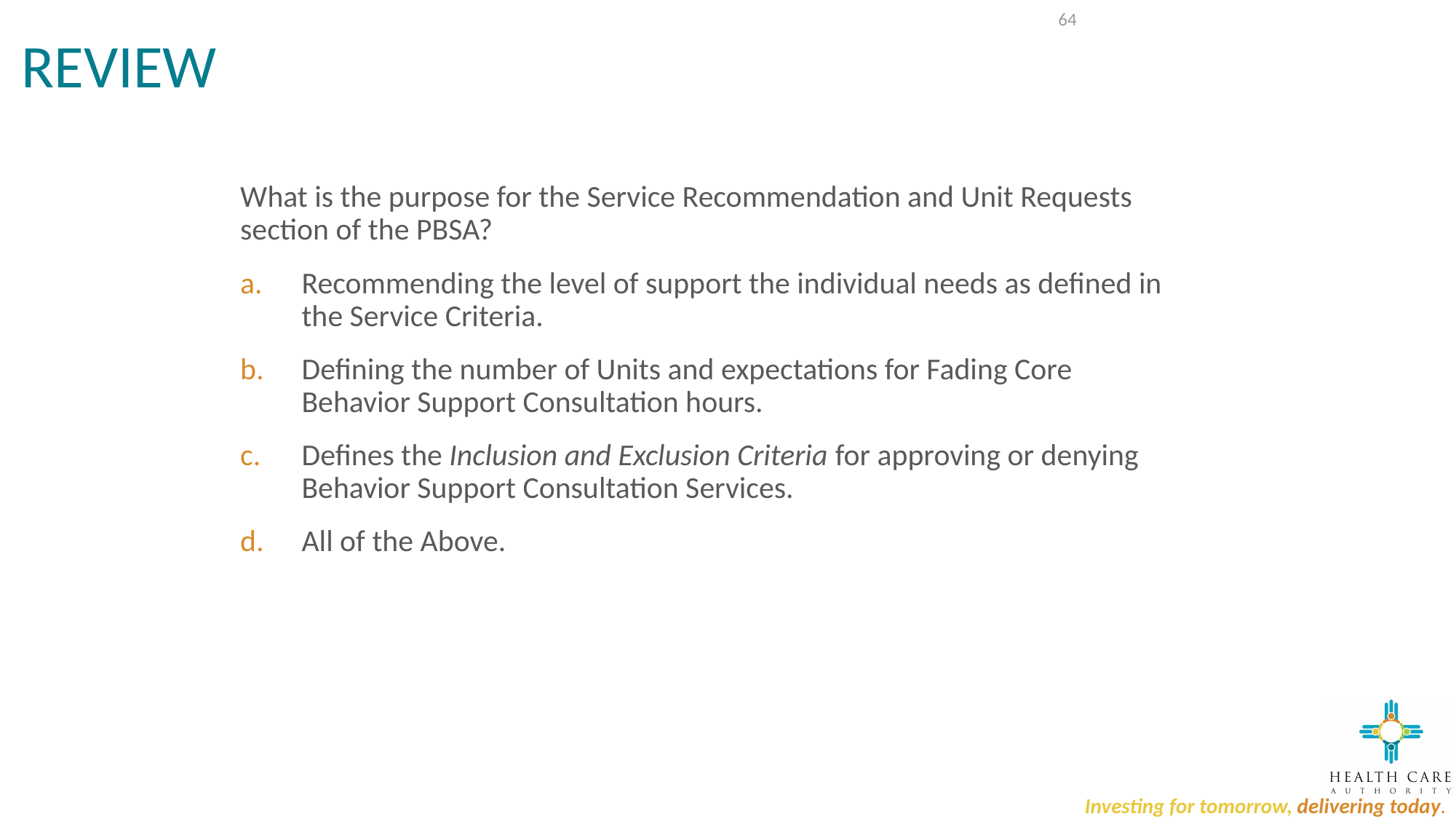

# Review
64
What is the purpose for the Service Recommendation and Unit Requests section of the PBSA?
Recommending the level of support the individual needs as defined in the Service Criteria.
Defining the number of Units and expectations for Fading Core Behavior Support Consultation hours.
Defines the Inclusion and Exclusion Criteria for approving or denying Behavior Support Consultation Services.
All of the Above.